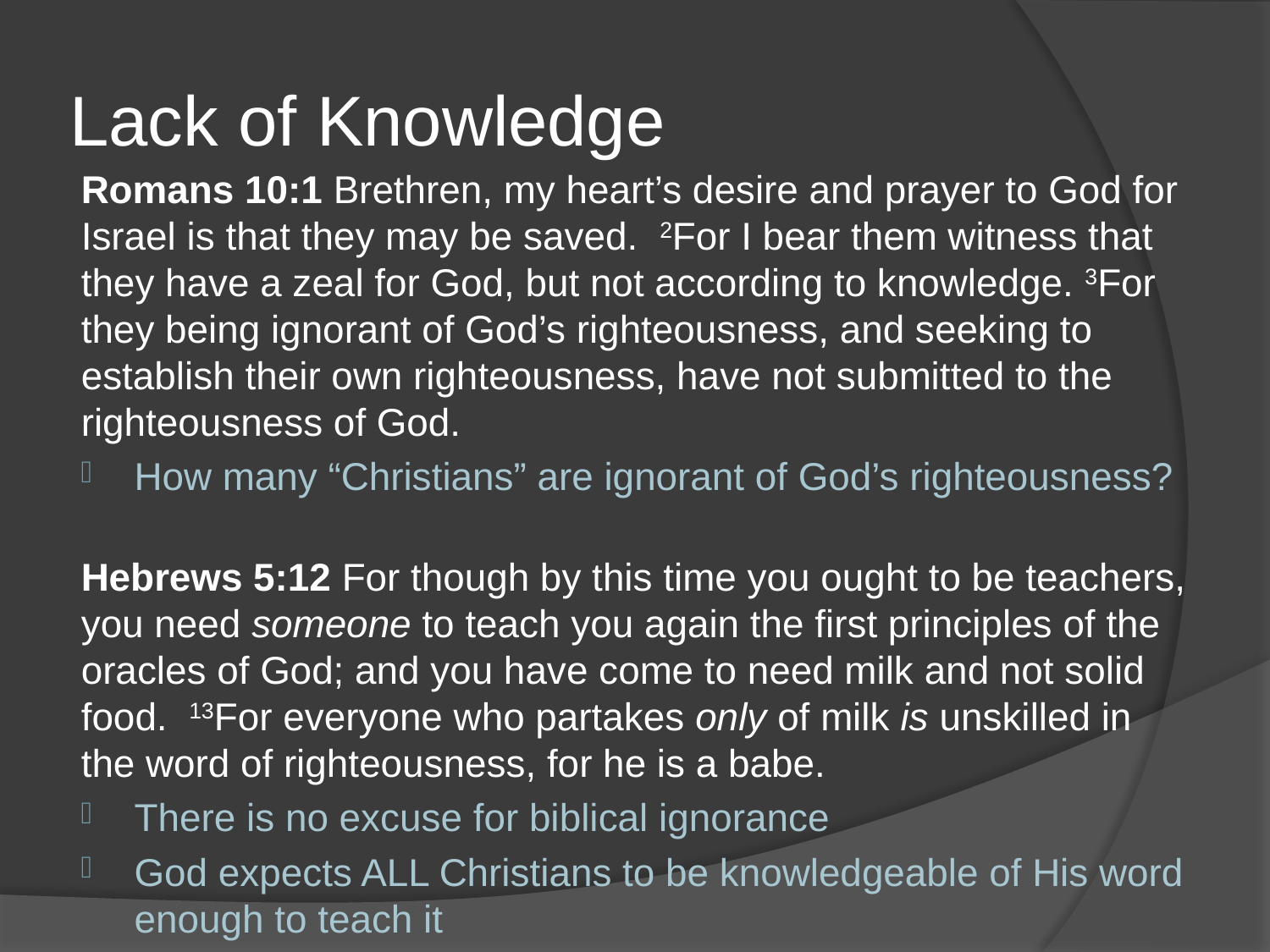

# Lack of Knowledge
Romans 10:1 Brethren, my heart’s desire and prayer to God for Israel is that they may be saved.  2For I bear them witness that they have a zeal for God, but not according to knowledge. 3For they being ignorant of God’s righteousness, and seeking to establish their own righteousness, have not submitted to the righteousness of God.
How many “Christians” are ignorant of God’s righteousness?
Hebrews 5:12 For though by this time you ought to be teachers, you need someone to teach you again the first principles of the oracles of God; and you have come to need milk and not solid food.  13For everyone who partakes only of milk is unskilled in the word of righteousness, for he is a babe.
There is no excuse for biblical ignorance
God expects ALL Christians to be knowledgeable of His word enough to teach it